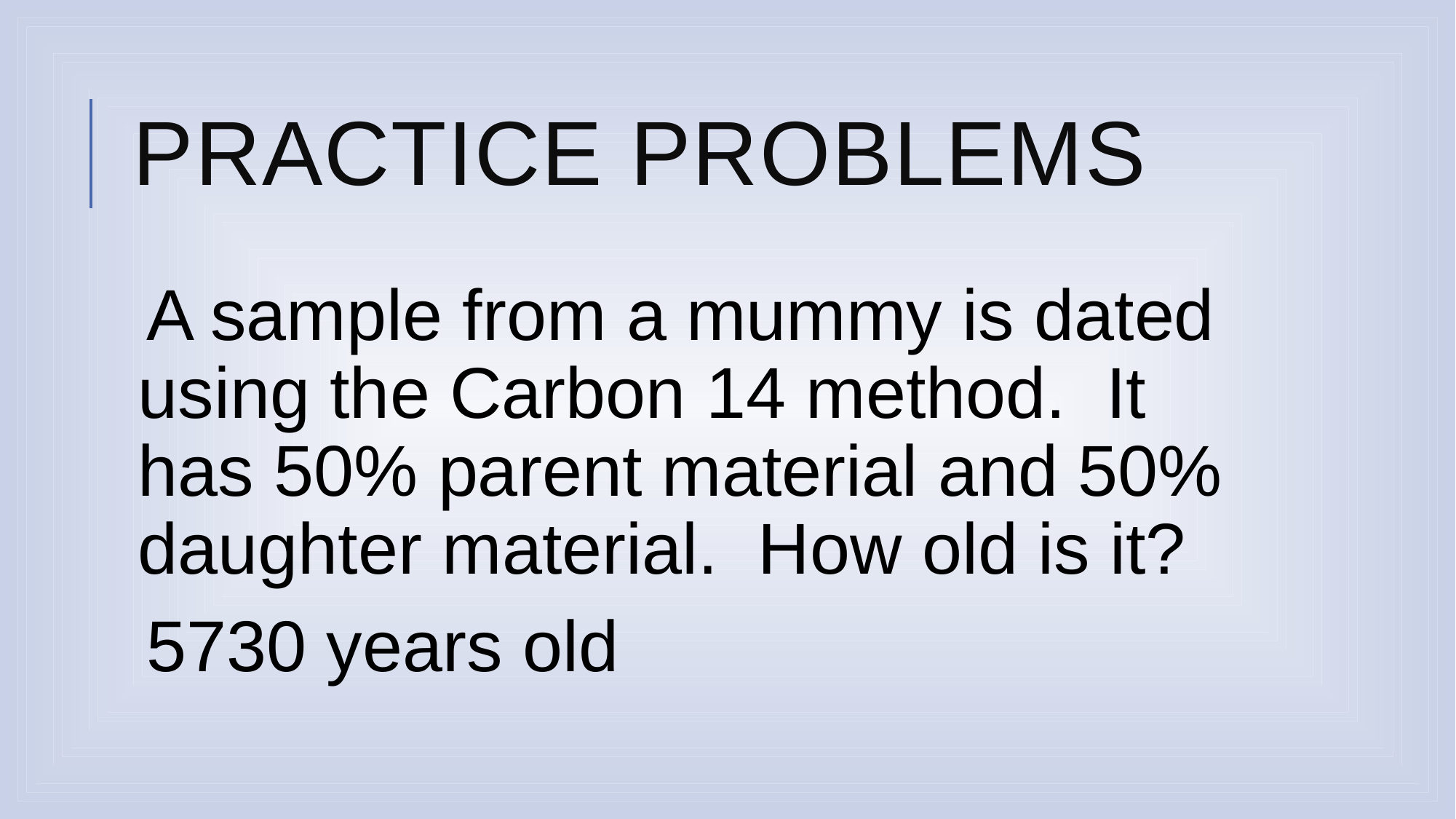

# Practice problems
A sample from a mummy is dated using the Carbon 14 method.  It has 50% parent material and 50% daughter material.  How old is it?
5730 years old